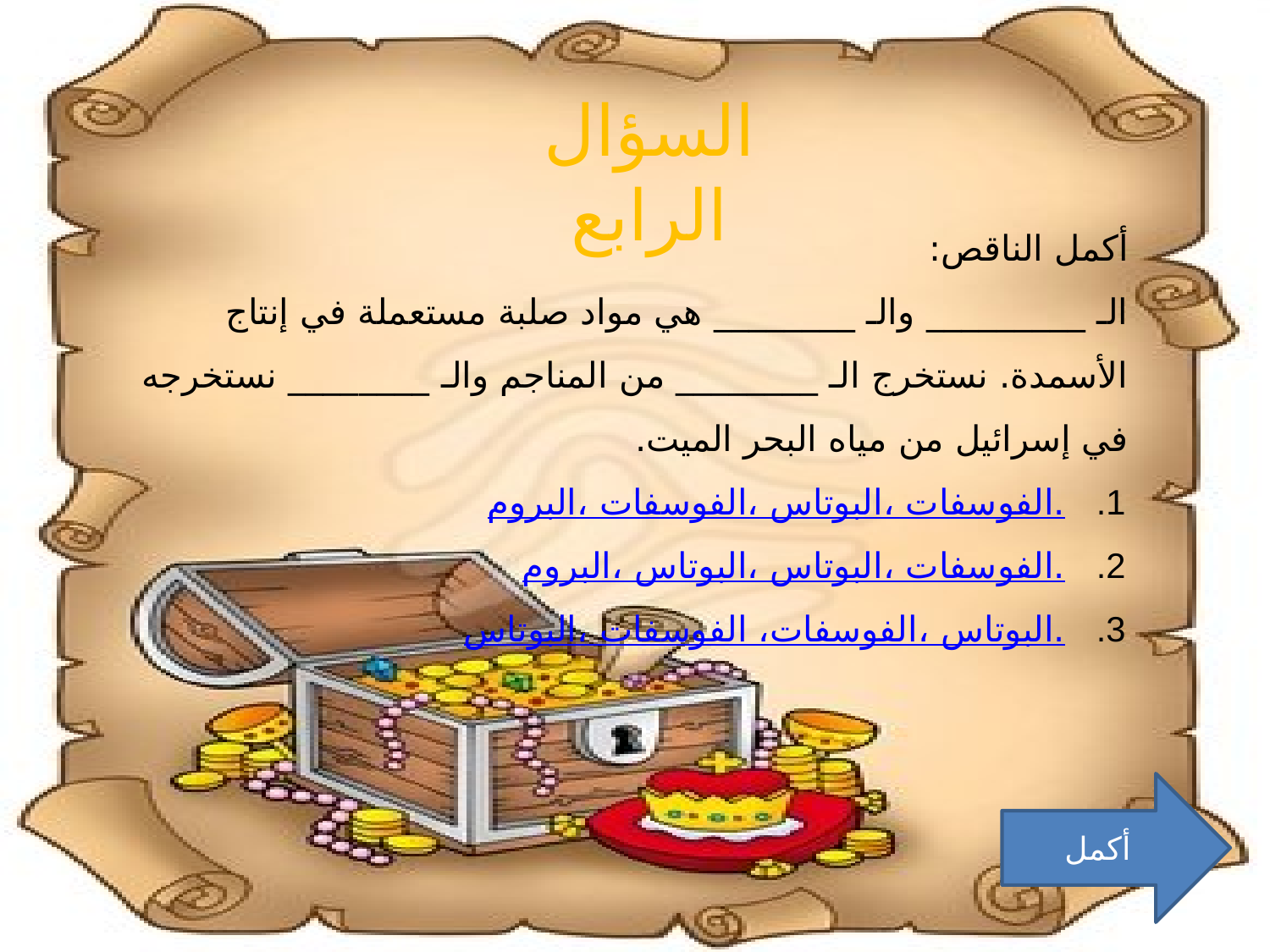

السؤال الرابع
أكمل الناقص:
الـ _________ والـ ________ هي مواد صلبة مستعملة في إنتاج الأسمدة. نستخرج الـ ________ من المناجم والـ ________ نستخرجه في إسرائيل من مياه البحر الميت.
البروم، الفوسفات، البوتاس، الفوسفات.
البروم، البوتاس، البوتاس، الفوسفات.
البوتاس، الفوسفات، الفوسفات، البوتاس.
أكمل